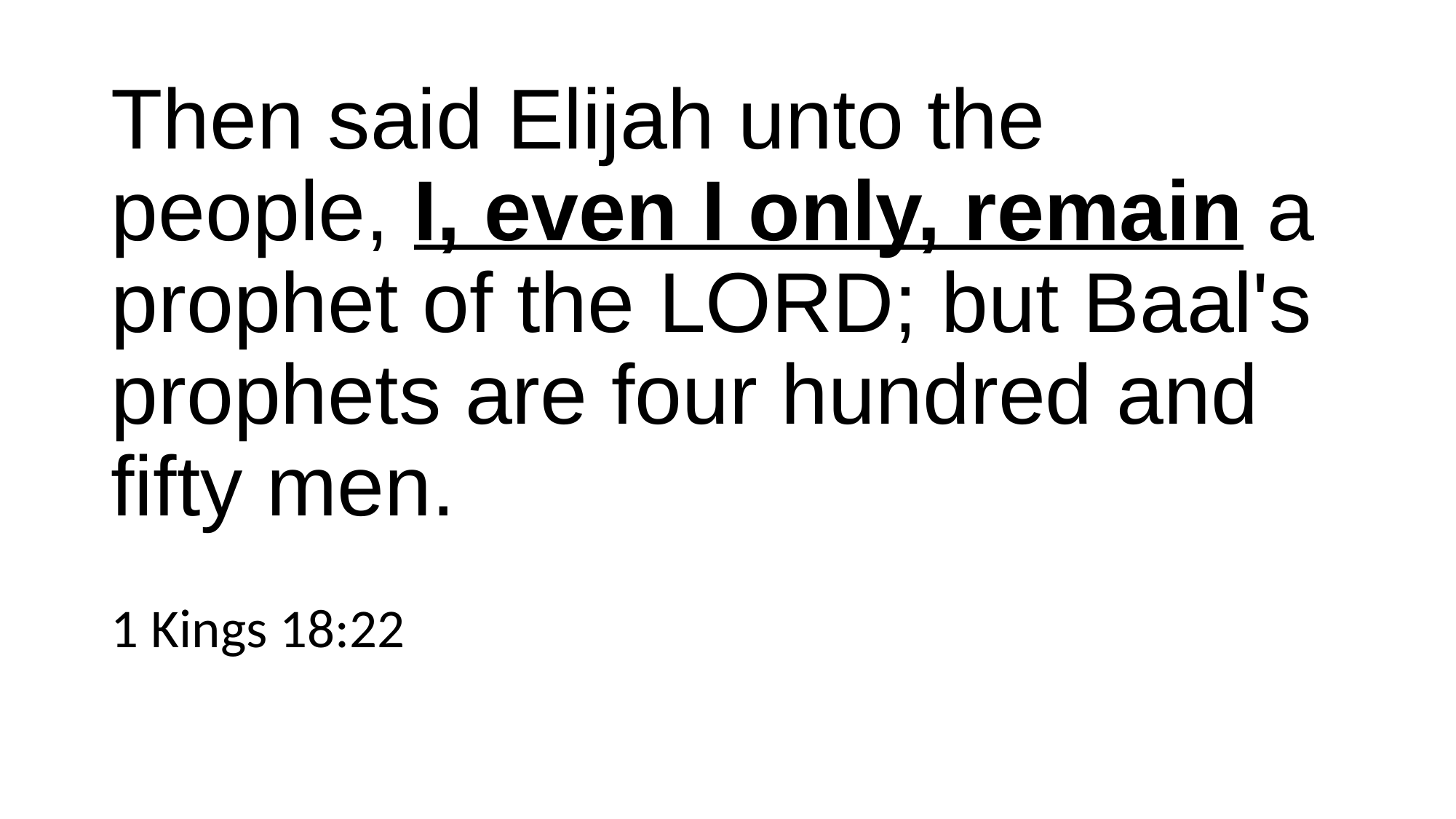

# Then said Elijah unto the people, I, even I only, remain a prophet of the LORD; but Baal's prophets are four hundred and fifty men.
1 Kings 18:22